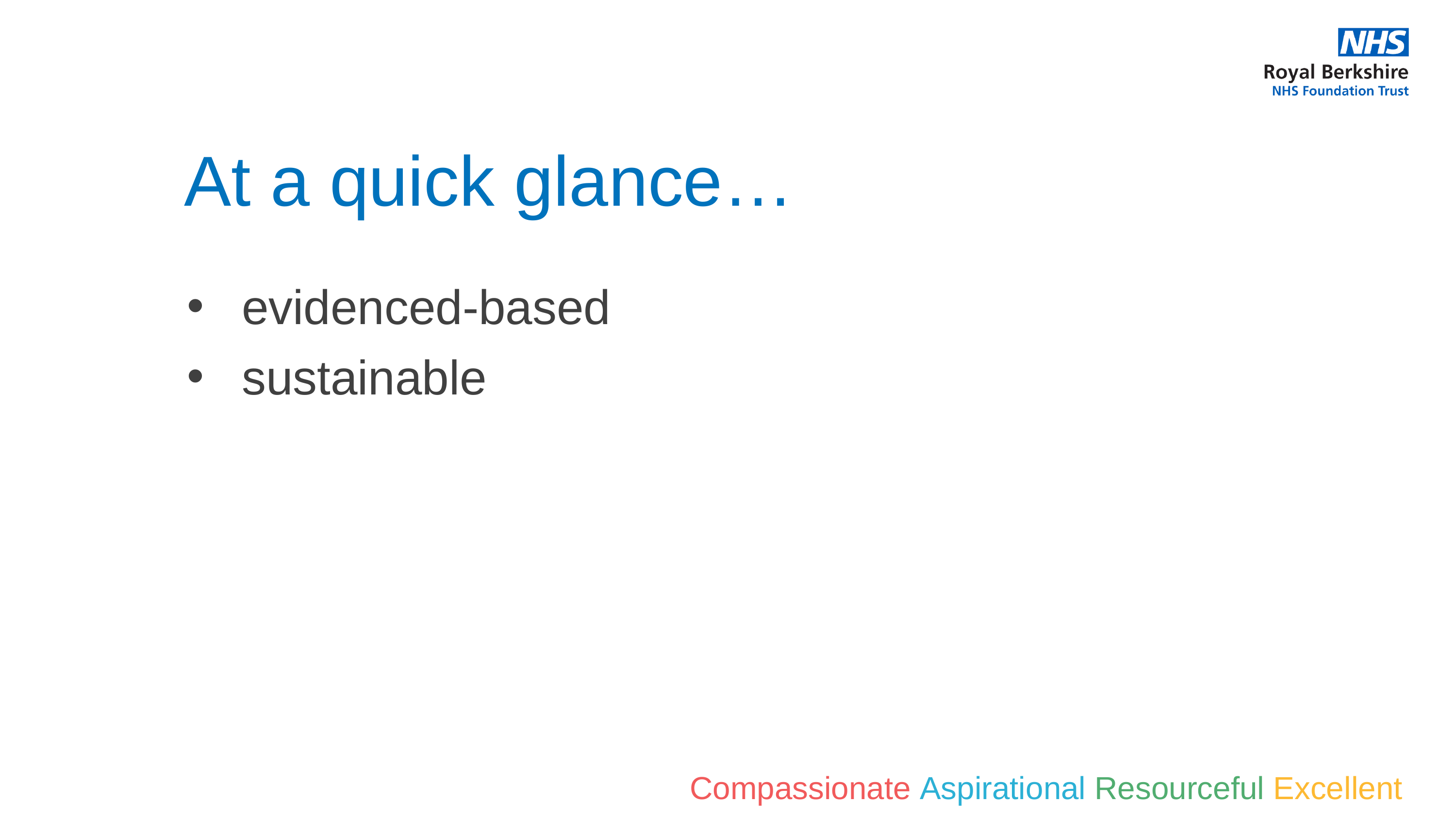

At a quick glance…
evidenced-based
sustainable
Compassionate Aspirational Resourceful Excellent